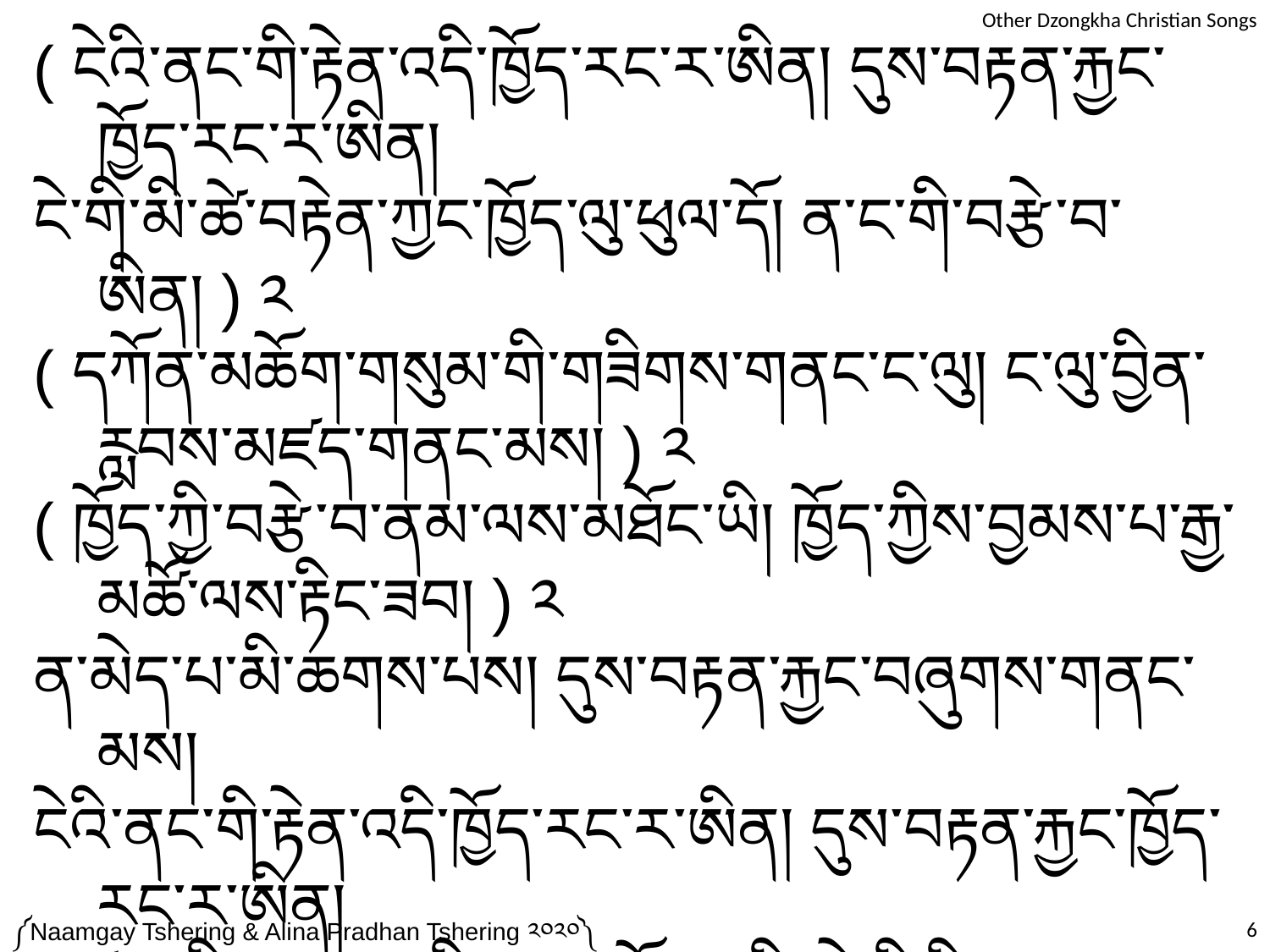

( ངེའི་ནང་གི་རྟེན་འདི་ཁྱོད་རང་ར་ཨིན། དུས་བརྟན་རྐྱང་ཁྱོད་རང་ར་ཨིན།
ངེ་གི་མི་ཚེ་བརྟེན་ཀྱང་ཁྱོད་ལུ་ཕུལ་དོ། ན་ང་གི་བརྩེ་བ་ཨིན། ) ༢
( དཀོན་མཆོག་གསུམ་གི་གཟིགས་གནང་ང་ལུ། ང་ལུ་བྱིན་རླབས་མཛད་གནང་མས། ) ༢
( ཁྱོད་ཀྱི་བརྩེ་བ་ནམ་ལས་མཐོང་ཡི། ཁྱོད་ཀྱིས་བྱམས་པ་རྒྱ་མཚོ་ལས་རྟིང་ཟབ། ) ༢
ན་མེད་པ་མི་ཆགས་པས། དུས་བརྟན་རྐྱང་བཞུགས་གནང་མས།
ངེའི་ནང་གི་རྟེན་འདི་ཁྱོད་རང་ར་ཨིན། དུས་བརྟན་རྐྱང་ཁྱོད་རང་ར་ཨིན།
( ཙ་བ་ཡི་ཤུ་ཁྲམས་ཤིང་གུར་བྱོན་འདི། ངེ་གི་སྔིག་པ་བཤལ་གནང་ཡི། ) ༢
( ཁྱོད་ཀྱི་བརྩེ་བ་ནམ་ལས་མཐོང་ཡི། ཁྱོད་ཀྱིས་བྱམས་པ་རྒྱ་མཚོ་ལས་རྟིང་ཟབ། ) ༢
ཐུགས་རྗེ་ཆེ་དཀོན་མཆོག་ལུ། བཀའ་དྲིན་ཆེ་ཞུ་ནེ་ཨིན།
ངེའི་ནང་གི་རྟེན་འདི་ཁྱོད་རང་ར་ཨིན། དུས་བརྟན་རྐྱང་ཁྱོད་རང་ར་ཨིན།
ངེ་གི་མི་ཚེ་བརྟེན་ཀྱང་ཁྱོད་ལུ་ཕུལ་དོ། ( ན་ང་གི་བརྩེ་བ་ཨིན། ) ༢
༼Naamgay Tshering & Alina Pradhan Tshering ༢༠༢༠༽
6